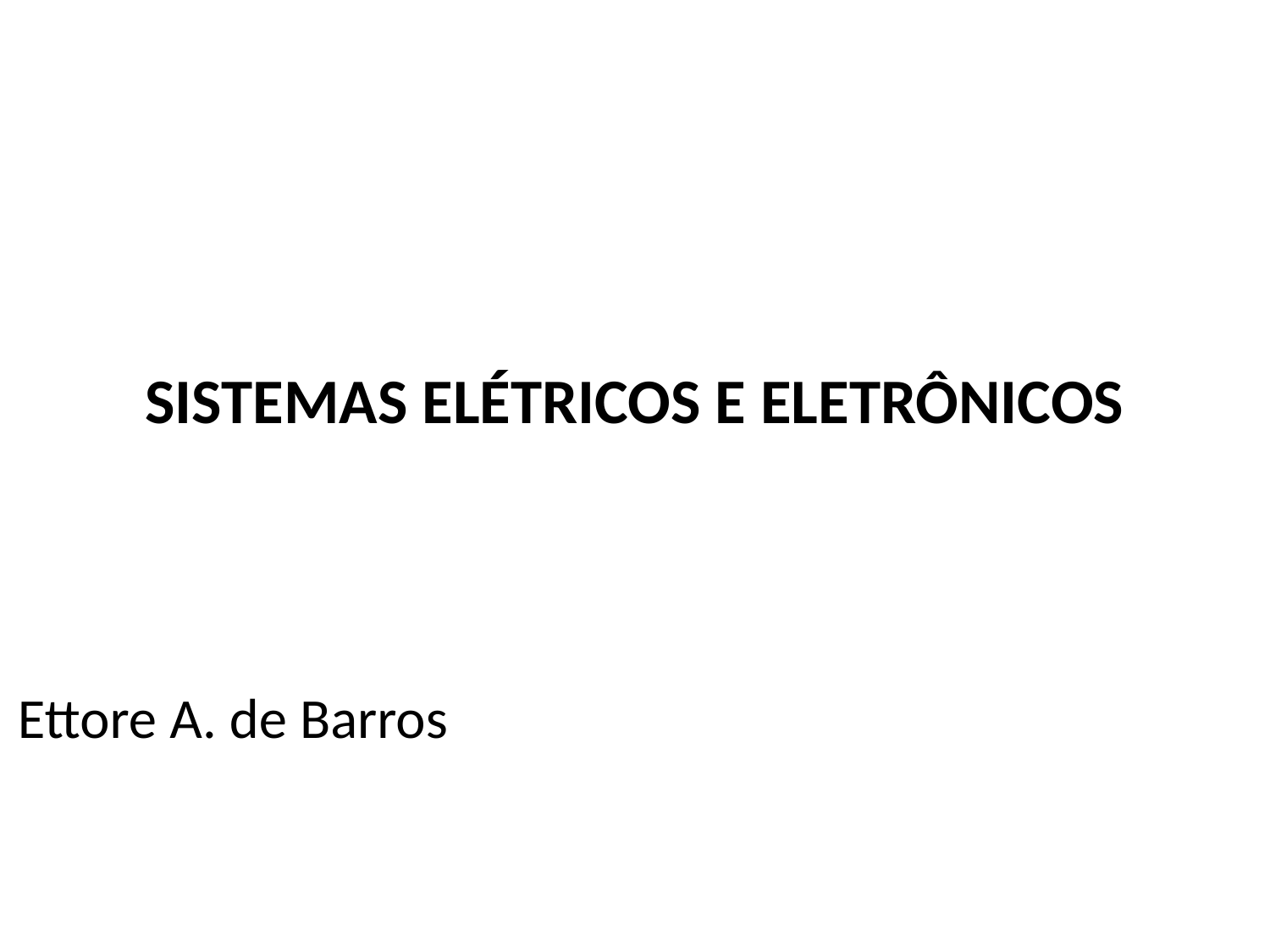

# SISTEMAS ELÉTRICOS E ELETRÔNICOS
Ettore A. de Barros